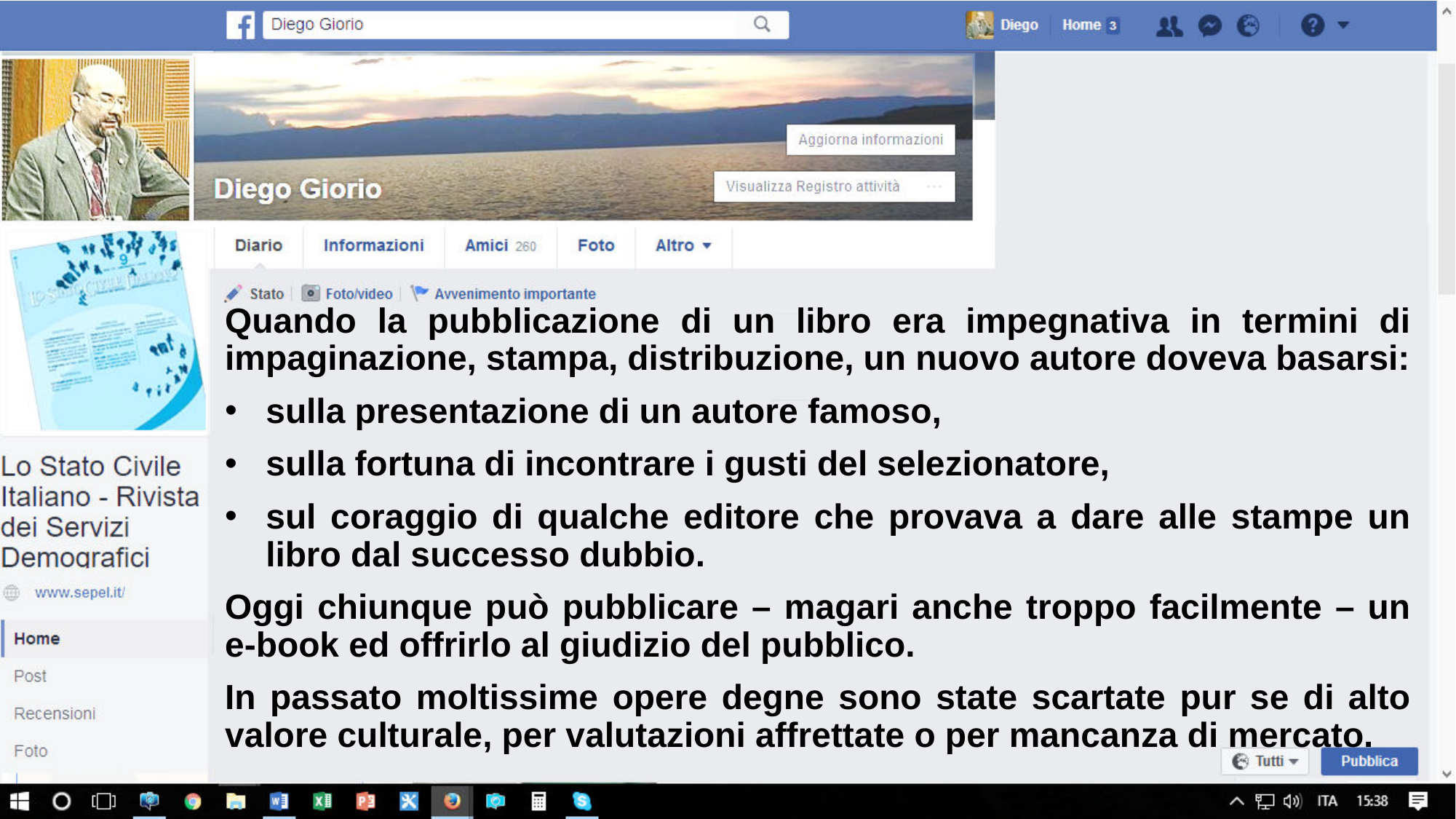

Quando la pubblicazione di un libro era impegnativa in termini di impaginazione, stampa, distribuzione, un nuovo autore doveva basarsi:
sulla presentazione di un autore famoso,
sulla fortuna di incontrare i gusti del selezionatore,
sul coraggio di qualche editore che provava a dare alle stampe un libro dal successo dubbio.
Oggi chiunque può pubblicare – magari anche troppo facilmente – un e-book ed offrirlo al giudizio del pubblico.
In passato moltissime opere degne sono state scartate pur se di alto valore culturale, per valutazioni affrettate o per mancanza di mercato.